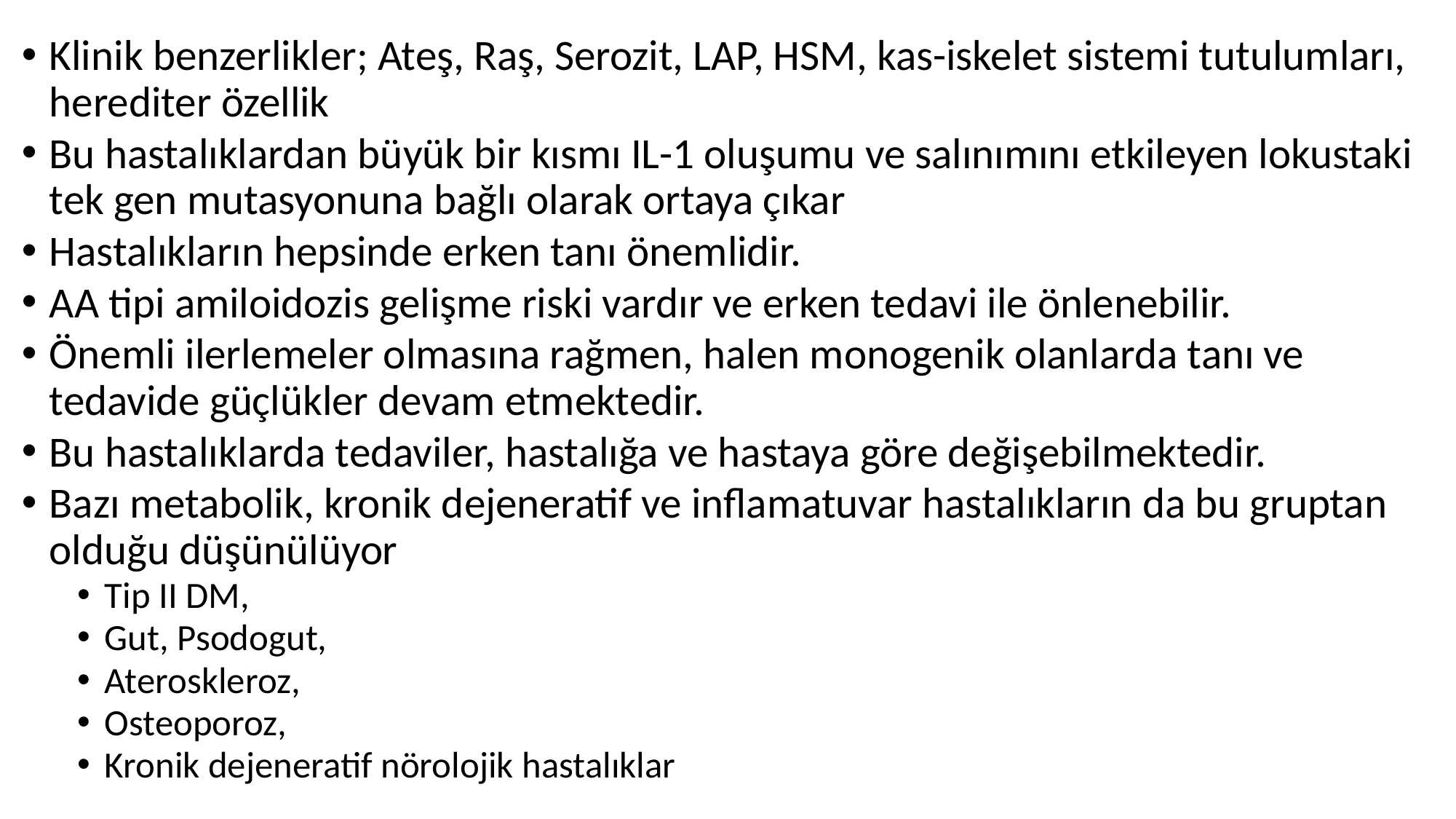

Klinik benzerlikler; Ateş, Raş, Serozit, LAP, HSM, kas-iskelet sistemi tutulumları, herediter özellik
Bu hastalıklardan büyük bir kısmı IL-1 oluşumu ve salınımını etkileyen lokustaki tek gen mutasyonuna bağlı olarak ortaya çıkar
Hastalıkların hepsinde erken tanı önemlidir.
AA tipi amiloidozis gelişme riski vardır ve erken tedavi ile önlenebilir.
Önemli ilerlemeler olmasına rağmen, halen monogenik olanlarda tanı ve tedavide güçlükler devam etmektedir.
Bu hastalıklarda tedaviler, hastalığa ve hastaya göre değişebilmektedir.
Bazı metabolik, kronik dejeneratif ve inflamatuvar hastalıkların da bu gruptan olduğu düşünülüyor
Tip II DM,
Gut, Psodogut,
Ateroskleroz,
Osteoporoz,
Kronik dejeneratif nörolojik hastalıklar